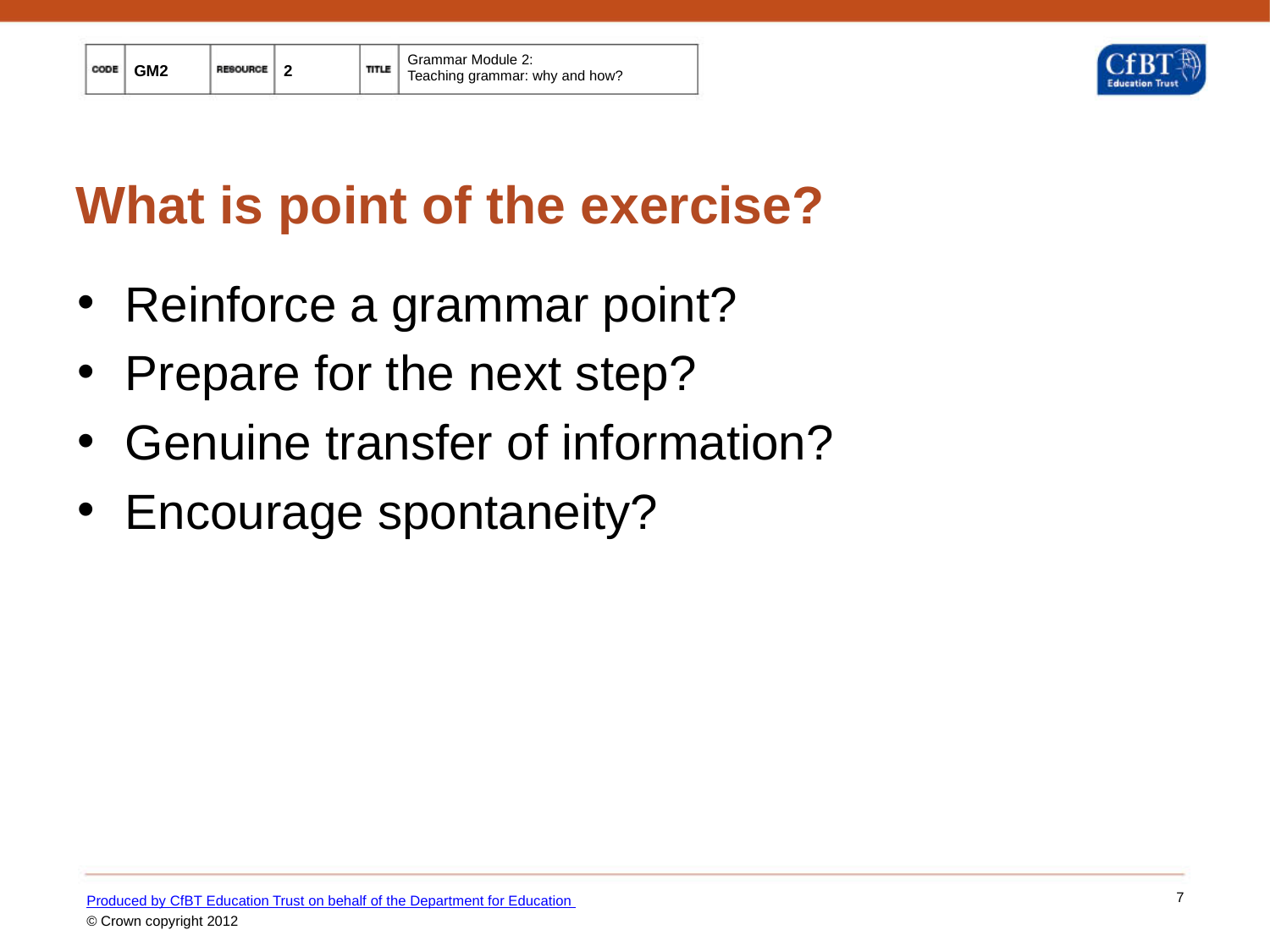

# What is point of the exercise?
Reinforce a grammar point?
Prepare for the next step?
Genuine transfer of information?
Encourage spontaneity?